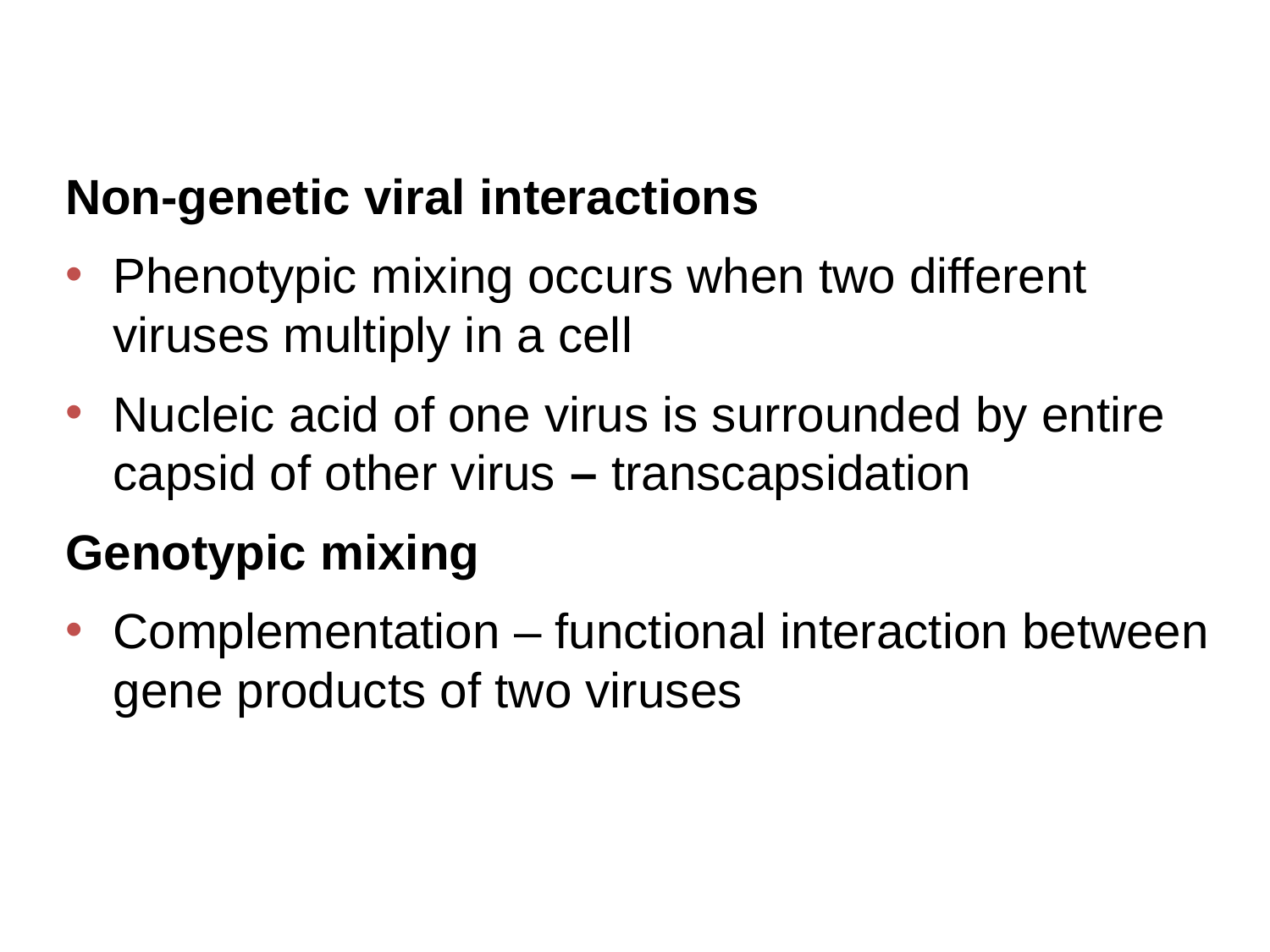

# VIRAL INTERACTIONS
Non-genetic viral interactions
Phenotypic mixing occurs when two different viruses multiply in a cell
Nucleic acid of one virus is surrounded by entire capsid of other virus – transcapsidation
Genotypic mixing
Complementation – functional interaction between gene products of two viruses